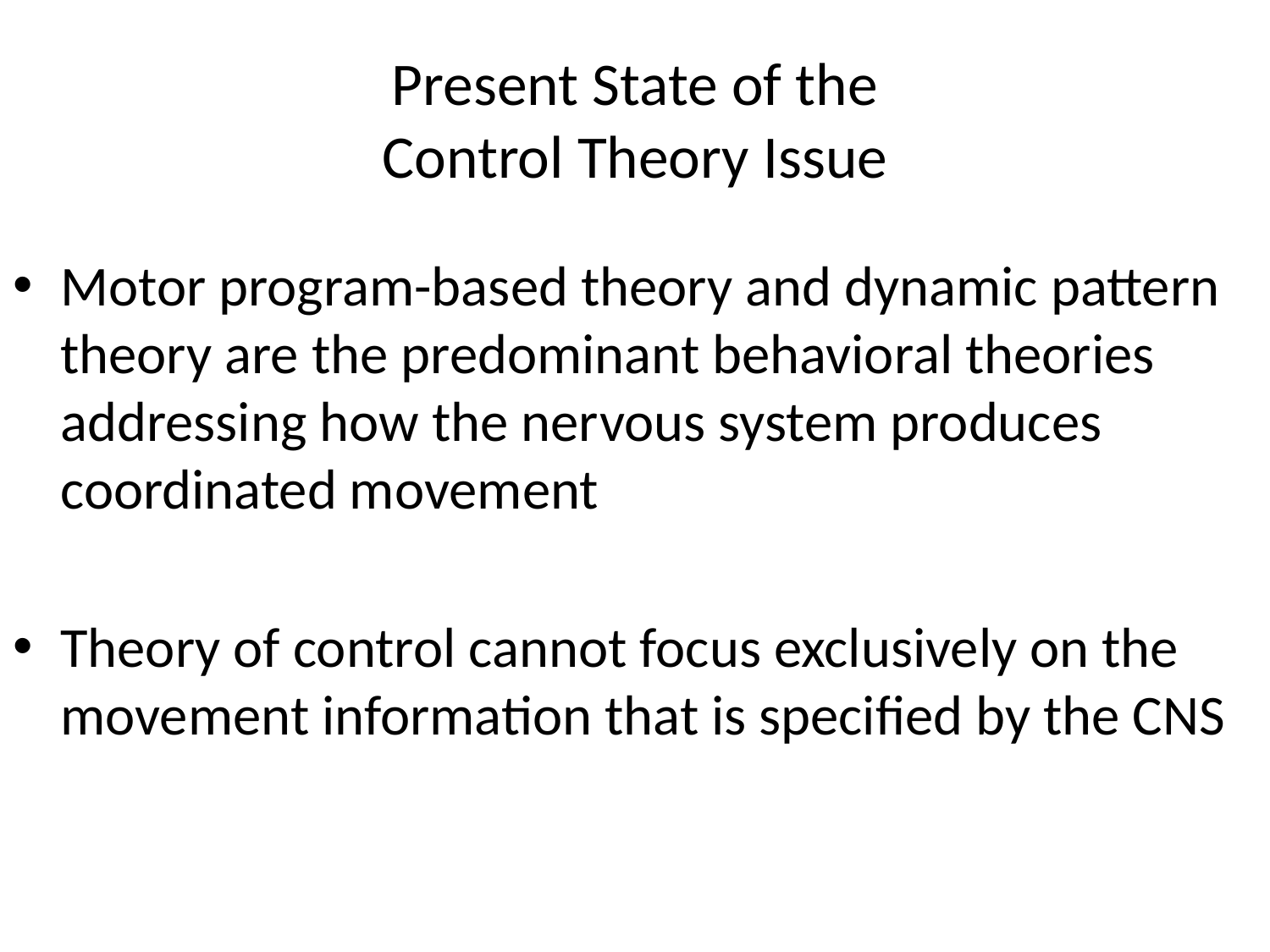

# Present State of the Control Theory Issue
Motor program-based theory and dynamic pattern theory are the predominant behavioral theories addressing how the nervous system produces coordinated movement

Theory of control cannot focus exclusively on the movement information that is specified by the CNS